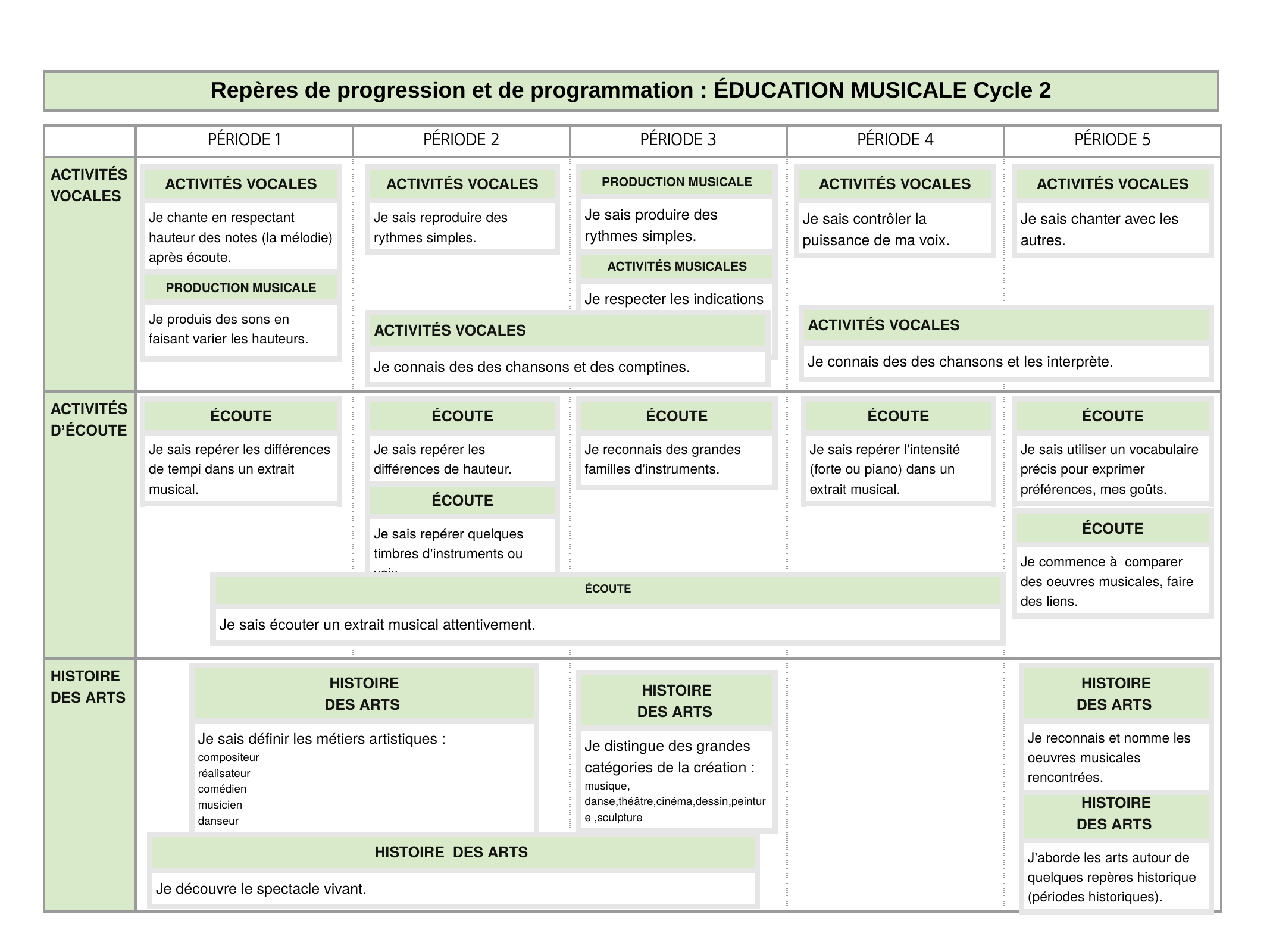

| Repères de progression et de programmation : ÉDUCATION MUSICALE Cycle 2 |
| --- |
|  | PÉRIODE 1 | PÉRIODE 2 | PÉRIODE 3 | PÉRIODE 4 | PÉRIODE 5 |
| --- | --- | --- | --- | --- | --- |
| ACTIVITÉS VOCALES |  |  |  |  |  |
| ACTIVITÉS D’ÉCOUTE |  |  |  |  |  |
| HISTOIRE DES ARTS |  |  |  |  |  |
| ACTIVITÉS VOCALES |
| --- |
| Je sais reproduire des rythmes simples. |
| ACTIVITÉS VOCALES |
| --- |
| Je chante en respectant hauteur des notes (la mélodie) après écoute. |
| PRODUCTION MUSICALE |
| --- |
| Je sais produire des rythmes simples. |
| ACTIVITÉS VOCALES |
| --- |
| Je sais contrôler la puissance de ma voix. |
| ACTIVITÉS VOCALES |
| --- |
| Je sais chanter avec les autres. |
| ACTIVITÉS MUSICALES |
| --- |
| Je respecter les indications données par le chef d’orchestre. |
| PRODUCTION MUSICALE |
| --- |
| Je produis des sons en faisant varier les hauteurs. |
| ACTIVITÉS VOCALES |
| --- |
| Je connais des des chansons et les interprète. |
| ACTIVITÉS VOCALES |
| --- |
| Je connais des des chansons et des comptines. |
| ÉCOUTE |
| --- |
| Je sais repérer les différences de tempi dans un extrait musical. |
| ÉCOUTE |
| --- |
| Je sais repérer les différences de hauteur. |
| ÉCOUTE |
| --- |
| Je reconnais des grandes familles d’instruments. |
| ÉCOUTE |
| --- |
| Je sais repérer l’intensité (forte ou piano) dans un extrait musical. |
| ÉCOUTE |
| --- |
| Je sais utiliser un vocabulaire précis pour exprimer préférences, mes goûts. |
| ÉCOUTE |
| --- |
| Je sais repérer quelques timbres d’instruments ou voix. |
| ÉCOUTE |
| --- |
| Je commence à comparer des oeuvres musicales, faire des liens. |
| ÉCOUTE |
| --- |
| Je sais écouter un extrait musical attentivement. |
| HISTOIRE DES ARTS |
| --- |
| Je sais définir les métiers artistiques : compositeur réalisateur comédien musicien danseur |
| HISTOIRE DES ARTS |
| --- |
| Je reconnais et nomme les oeuvres musicales rencontrées. |
| HISTOIRE DES ARTS |
| --- |
| Je distingue des grandes catégories de la création : musique, danse,théâtre,cinéma,dessin,peinture ,sculpture |
| HISTOIRE DES ARTS |
| --- |
| J’aborde les arts autour de quelques repères historique (périodes historiques). |
| HISTOIRE DES ARTS |
| --- |
| Je découvre le spectacle vivant. |